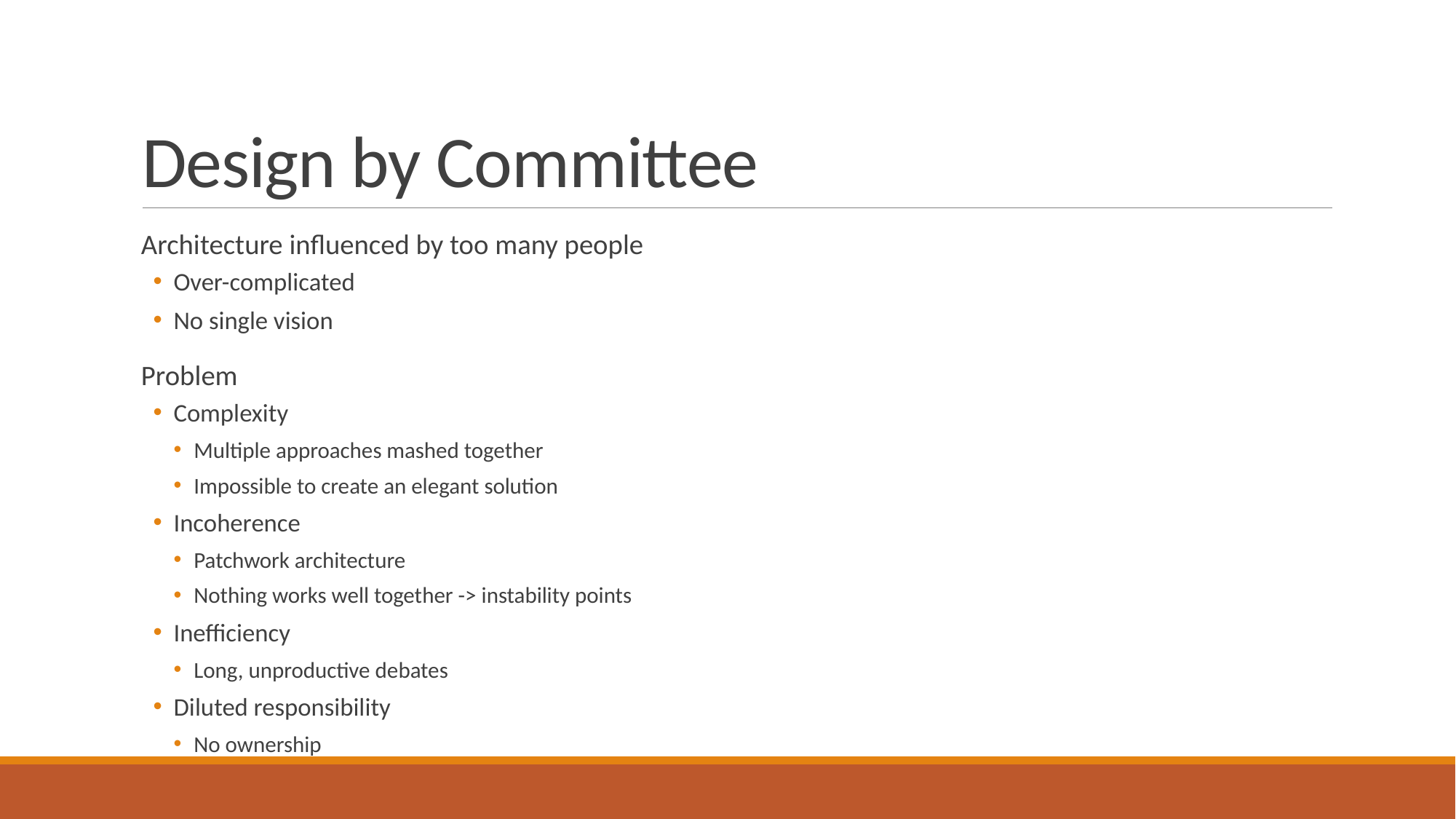

# Design by Committee
Architecture influenced by too many people
Over-complicated
No single vision
Problem
Complexity
Multiple approaches mashed together
Impossible to create an elegant solution
Incoherence
Patchwork architecture
Nothing works well together -> instability points
Inefficiency
Long, unproductive debates
Diluted responsibility
No ownership